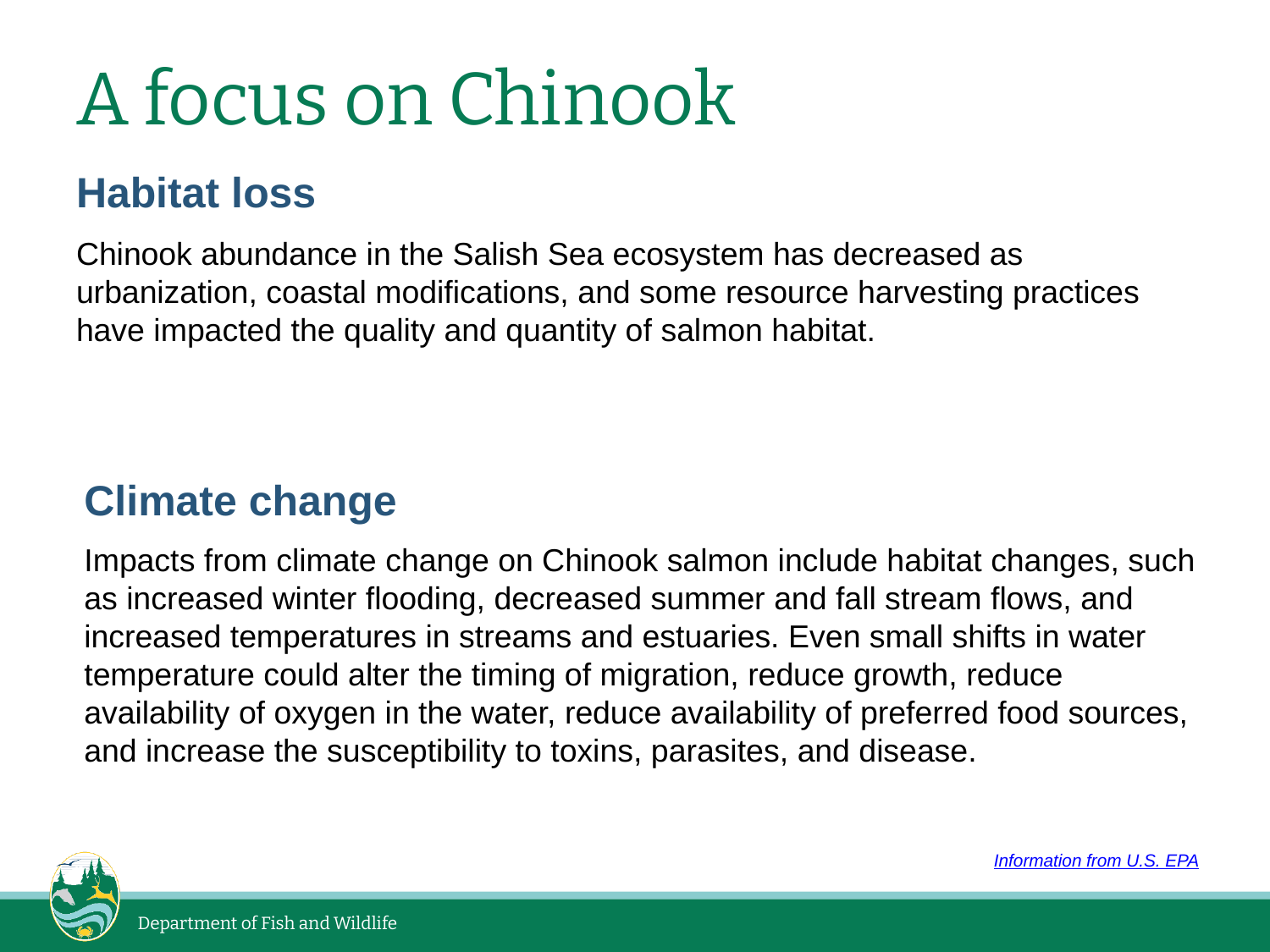

# A focus on Chinook
Habitat loss
Chinook abundance in the Salish Sea ecosystem has decreased as urbanization, coastal modifications, and some resource harvesting practices have impacted the quality and quantity of salmon habitat.
Climate change
Impacts from climate change on Chinook salmon include habitat changes, such as increased winter flooding, decreased summer and fall stream flows, and increased temperatures in streams and estuaries. Even small shifts in water temperature could alter the timing of migration, reduce growth, reduce availability of oxygen in the water, reduce availability of preferred food sources, and increase the susceptibility to toxins, parasites, and disease.
Information from U.S. EPA